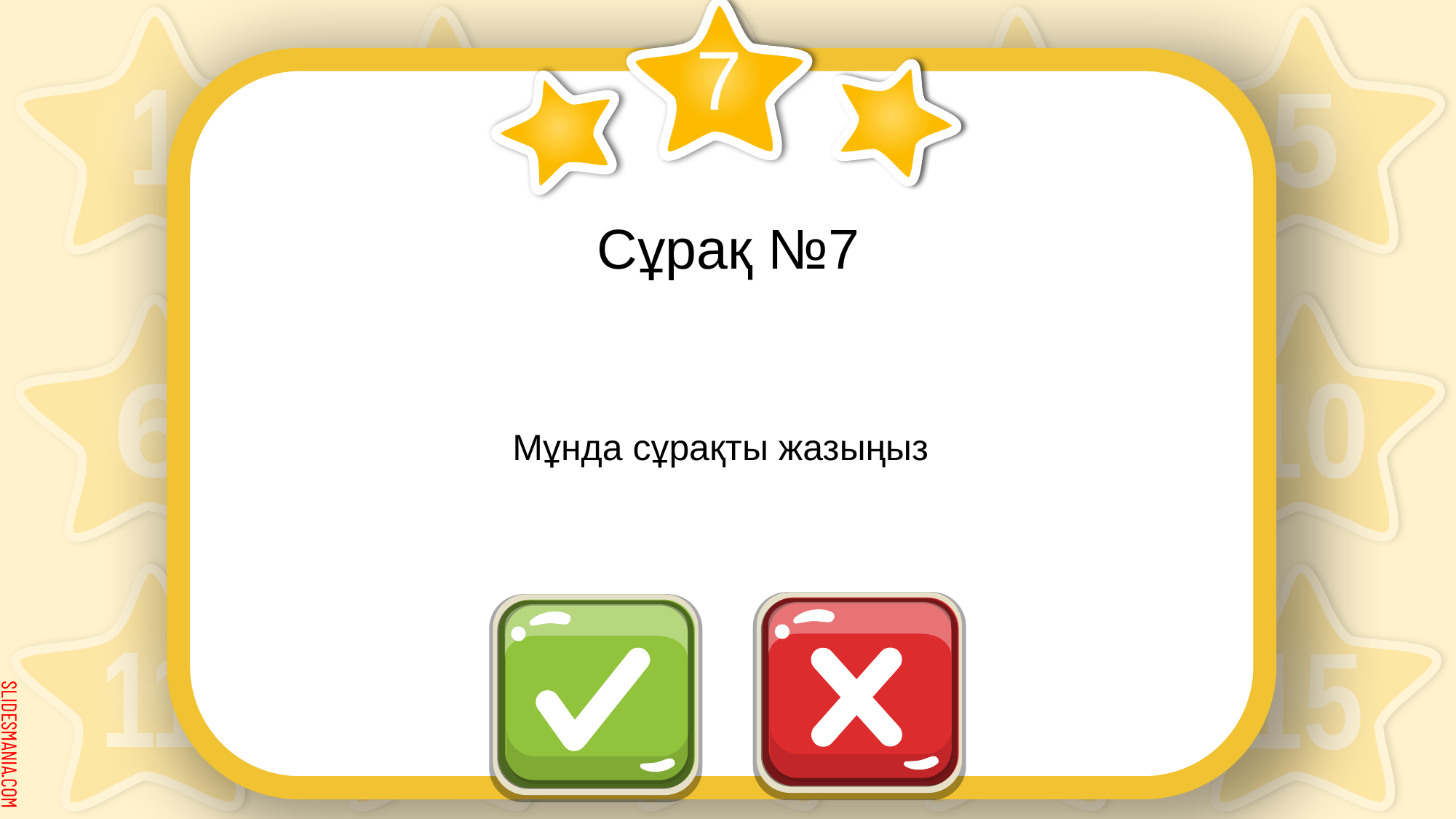

7
# Сұрақ №7
Мұнда сұрақты жазыңыз